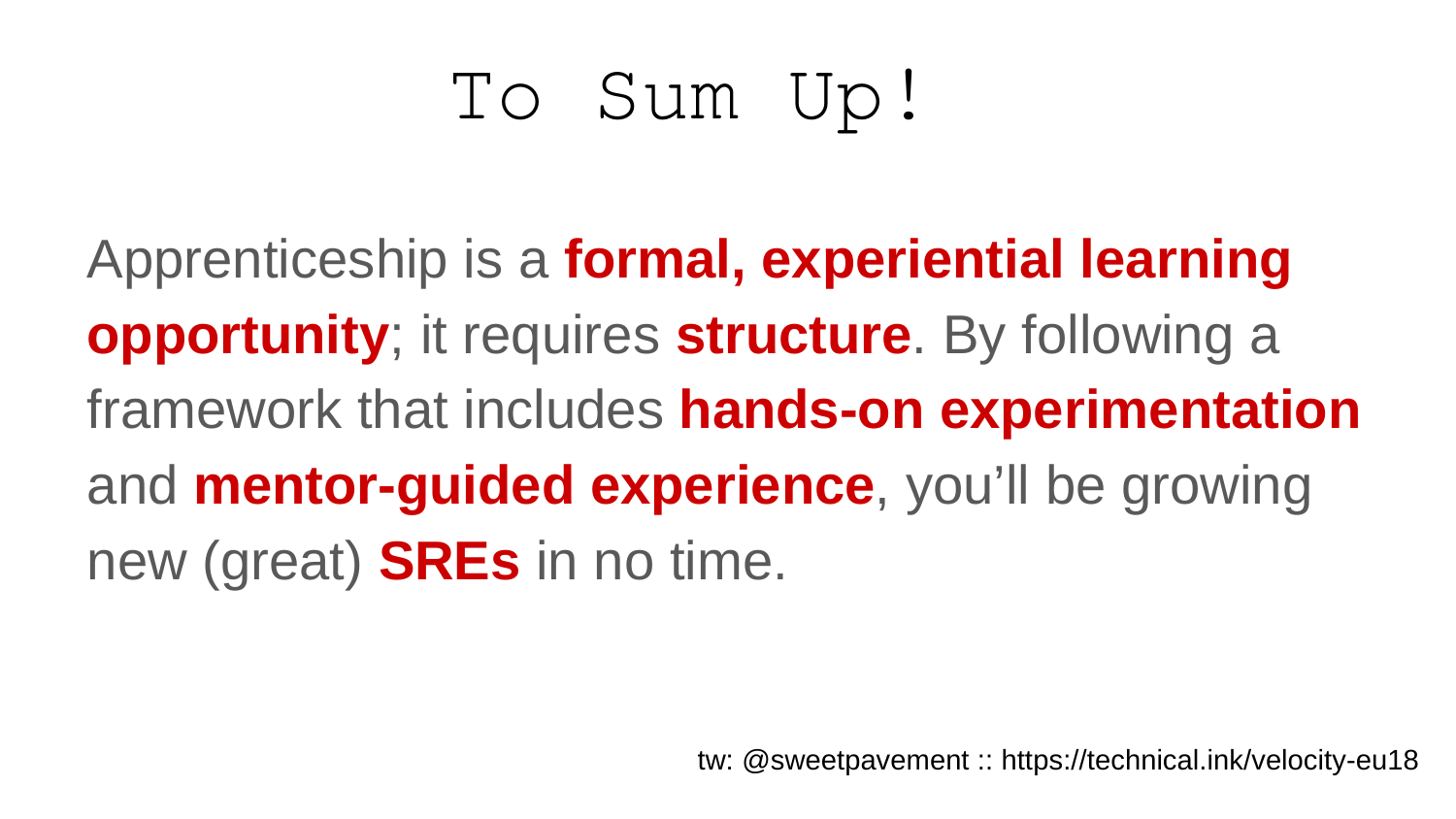

# To Sum Up!
Apprenticeship is a formal, experiential learning opportunity; it requires structure. By following a framework that includes hands-on experimentation and mentor-guided experience, you’ll be growing new (great) SREs in no time.
tw: @sweetpavement :: https://technical.ink/velocity-eu18